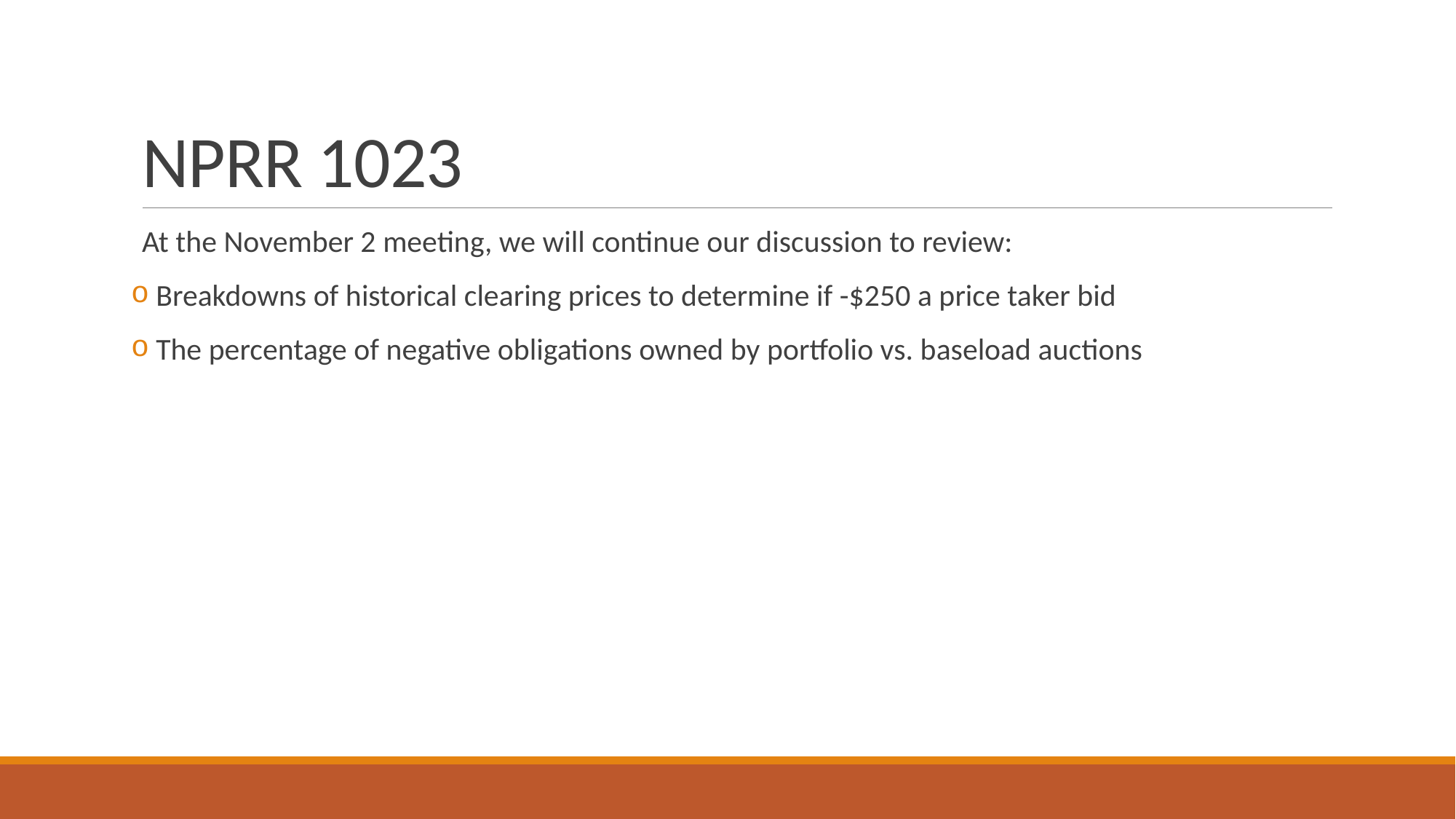

# NPRR 1023
At the November 2 meeting, we will continue our discussion to review:
 Breakdowns of historical clearing prices to determine if -$250 a price taker bid
 The percentage of negative obligations owned by portfolio vs. baseload auctions